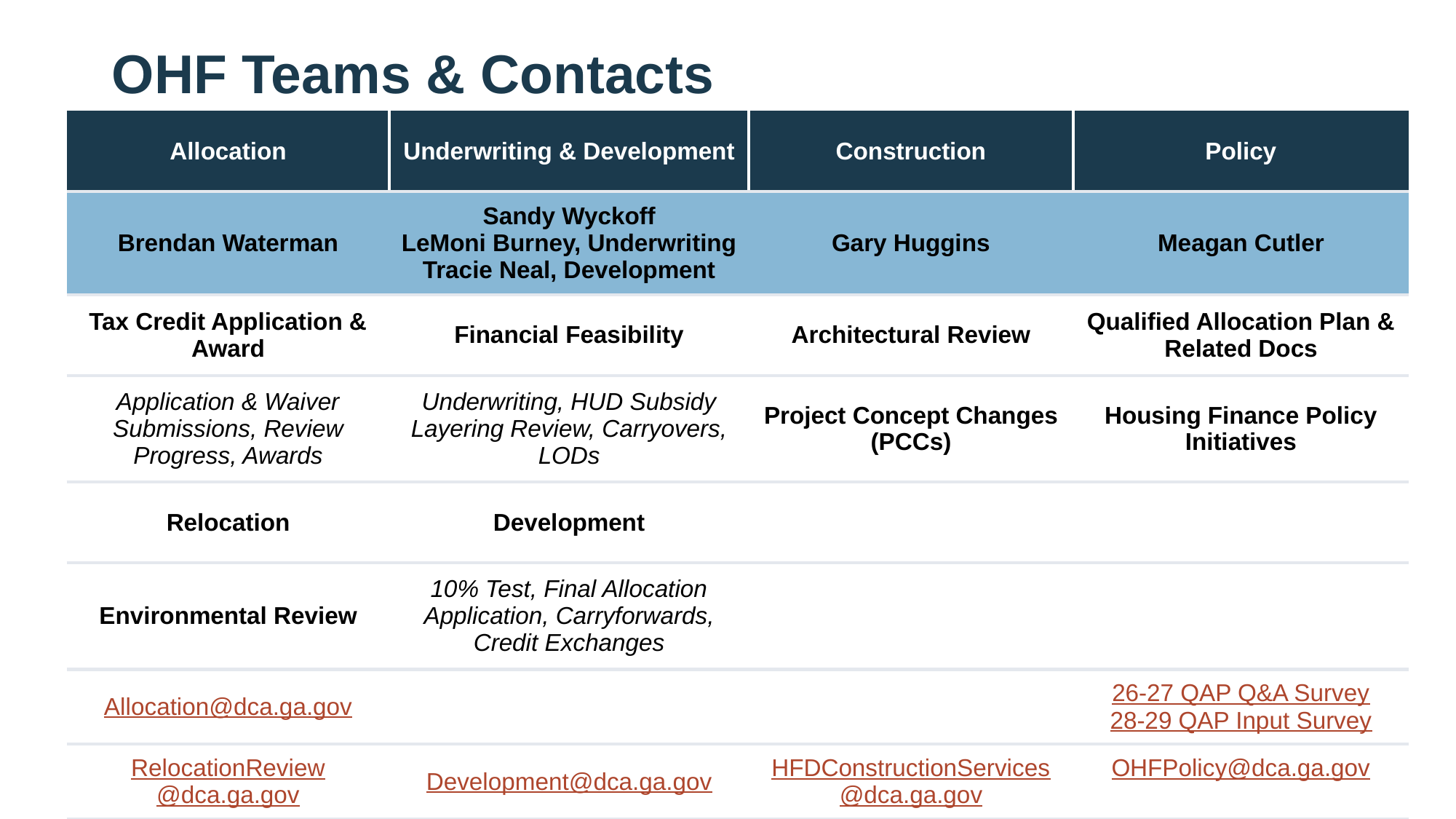

# OHF Teams & Contacts
| Allocation | Underwriting & Development | Construction | Policy |
| --- | --- | --- | --- |
| Brendan Waterman | Sandy Wyckoff LeMoni Burney, Underwriting Tracie Neal, Development | Gary Huggins | Meagan Cutler |
| Tax Credit Application & Award | Financial Feasibility | Architectural Review | Qualified Allocation Plan & Related Docs |
| Application & Waiver Submissions, Review Progress, Awards | Underwriting, HUD Subsidy Layering Review, Carryovers, LODs | Project Concept Changes (PCCs) | Housing Finance Policy Initiatives |
| Relocation | Development |  |  |
| Environmental Review | 10% Test, Final Allocation Application, Carryforwards, Credit Exchanges |  |  |
| Allocation@dca.ga.gov |  |  | 26-27 QAP Q&A Survey 28-29 QAP Input Survey |
| RelocationReview @dca.ga.gov | Development@dca.ga.gov | HFDConstructionServices @dca.ga.gov | OHFPolicy@dca.ga.gov |
8